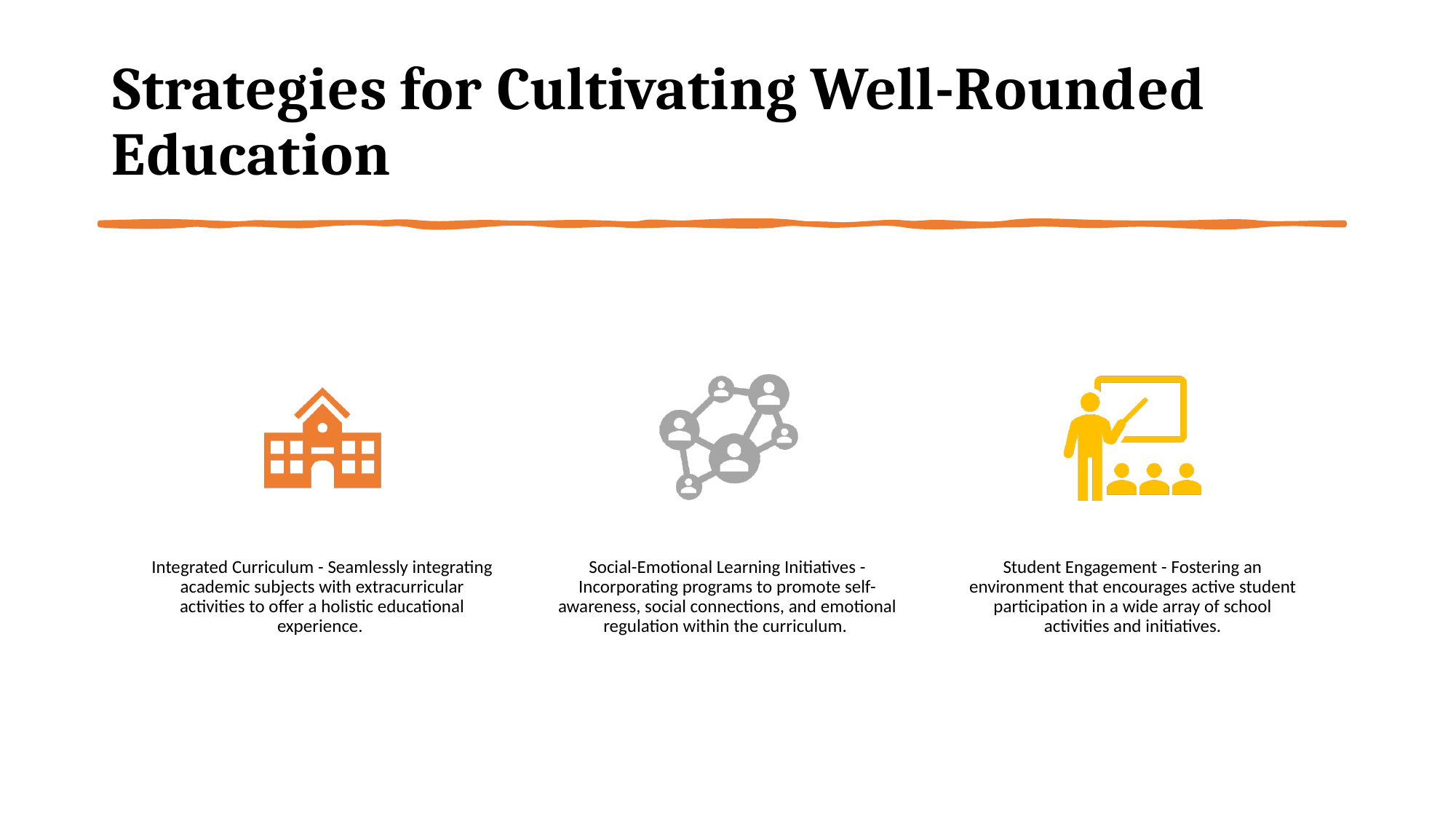

# Strategies for Cultivating Well-Rounded Education

Integrated Curriculum - Seamlessly integrating academic subjects with extracurricular activities to offer a holistic educational experience.
Social-Emotional Learning Initiatives - Incorporating programs to promote self-awareness, social connections, and emotional regulation within the curriculum.
Student Engagement - Fostering an environment that encourages active student participation in a wide array of school activities and initiatives.